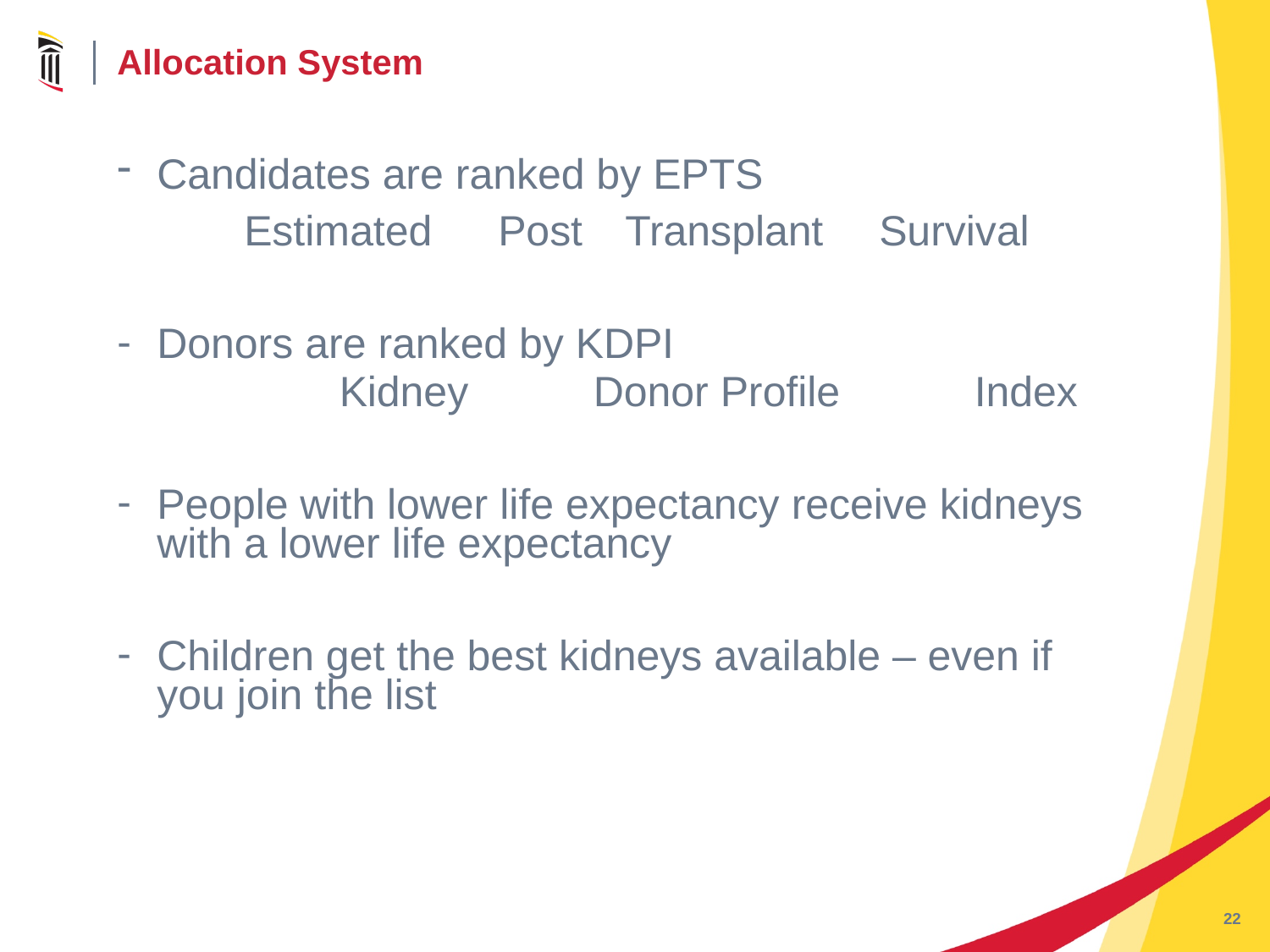

# Allocation System
Candidates are ranked by EPTS
	Estimated	Post 	Transplant 	Survival

Donors are ranked by KDPI
 	Kidney 	Donor	Profile		Index

People with lower life expectancy receive kidneys with a lower life expectancy

Children get the best kidneys available – even if you join the list